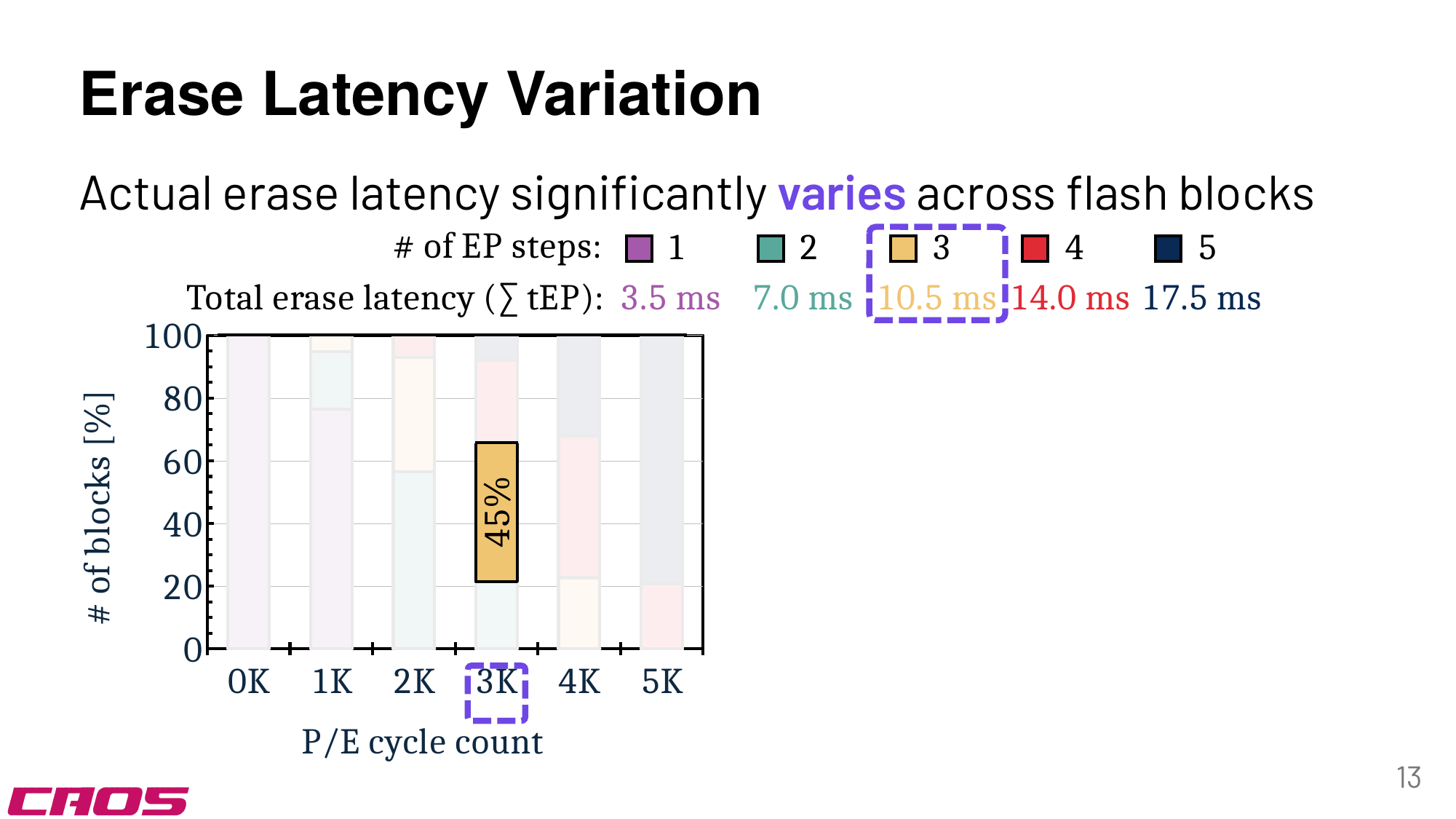

# Erase Latency Variation
Actual erase latency significantly varies across flash blocks
# of EP steps:
| 1 | 2 | 3 | 4 | 5 |
| --- | --- | --- | --- | --- |

### Chart

| Category | 1 | 2 | 3 | 4 | 5 |
|---|---|---|---|---|---|
| 0K | 100.0 | 0.0 | 0.0 | 0.0 | 0.0 |
| 1K | 76.5 | 18.4 | 5.1 | 0.0 | 0.0 |
| 2K | 0.0 | 56.6 | 36.4 | 7.0 | 0.0 |
| 3K | 0.0 | 21.5 | 44.4 | 26.1 | 8.0 |
| 4K | 0.0 | 0.0 | 22.7 | 45.1 | 33.2 |
| 5K | 0.0 | 0.0 | 0.0 | 20.7 | 79.3 |
Total erase latency (∑ tEP):
3.5 ms
7.0 ms
10.5 ms
14.0 ms
17.5 ms
45%

13